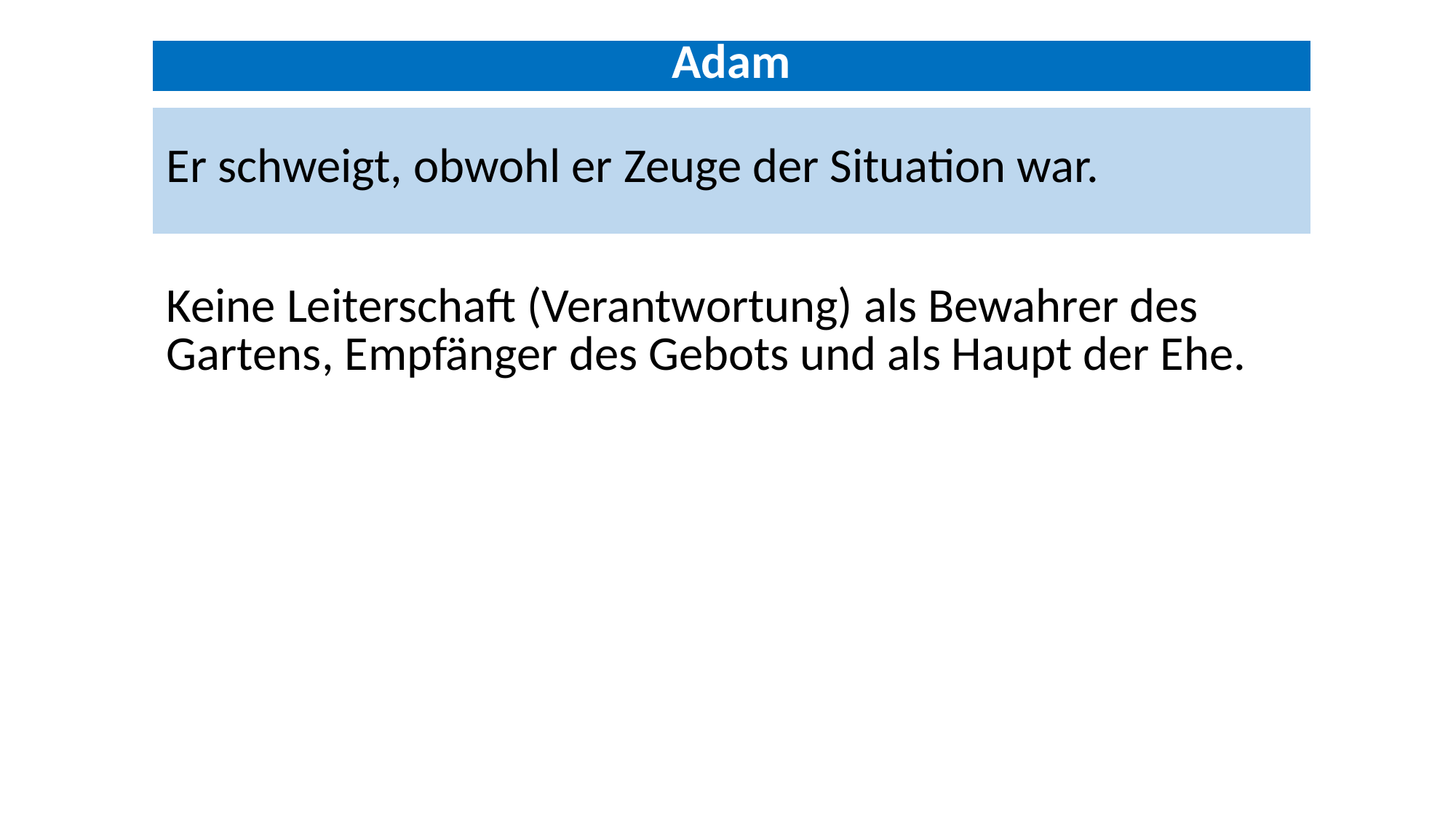

| Adam |
| --- |
|  |
| Er schweigt, obwohl er Zeuge der Situation war. |
| Keine Leiterschaft (Verantwortung) als Bewahrer des Gartens, Empfänger des Gebots und als Haupt der Ehe. |